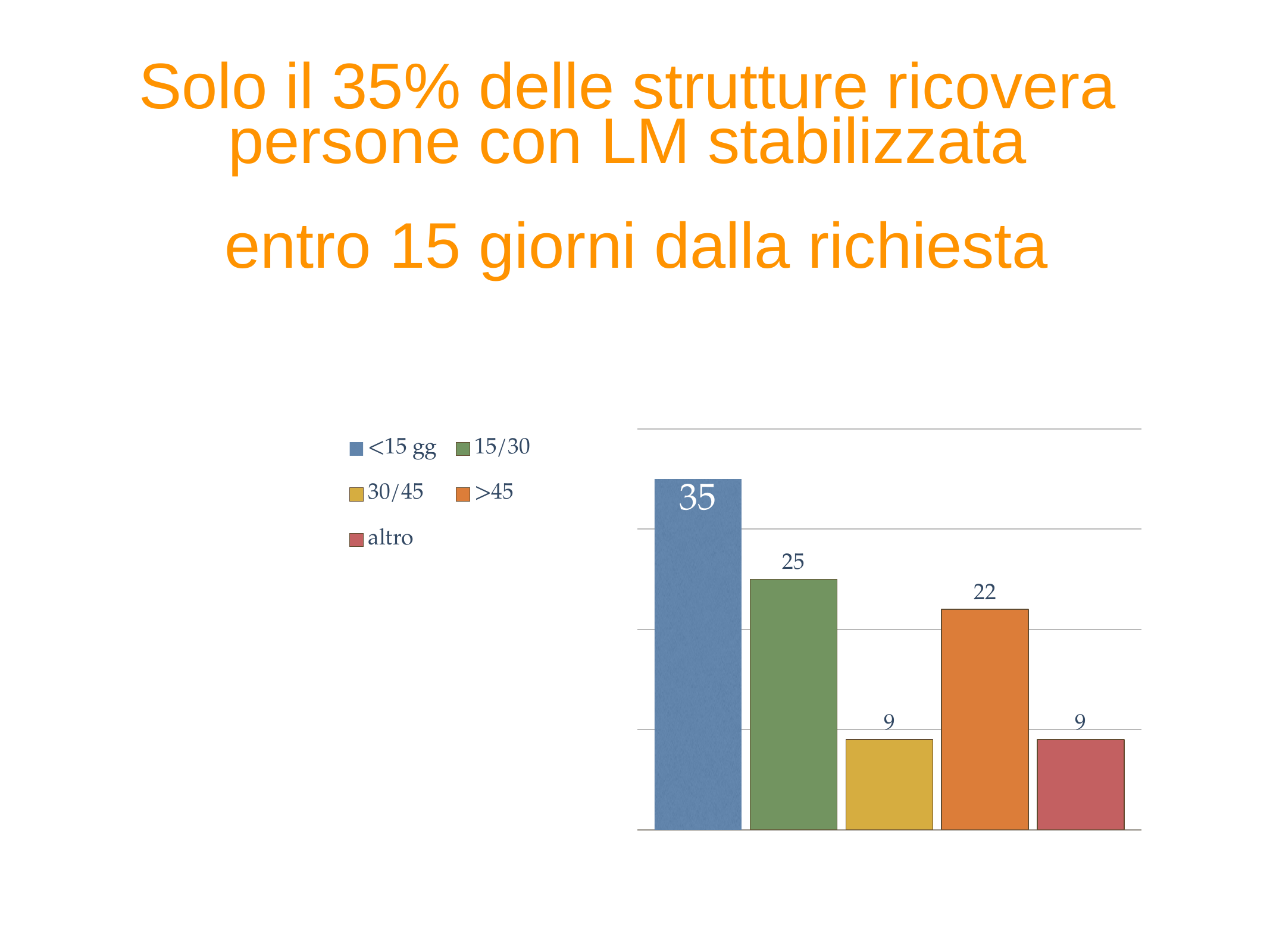

Solo il 35% delle strutture ricovera
persone con LM stabilizzata
entro 15 giorni dalla richiesta

### Chart

| Category | <15 gg | 15/30 | 30/45 | >45 | altro |
|---|---|---|---|---|---|
|  | 35.0 | 25.0 | 9.0 | 22.0 | 9.0 |